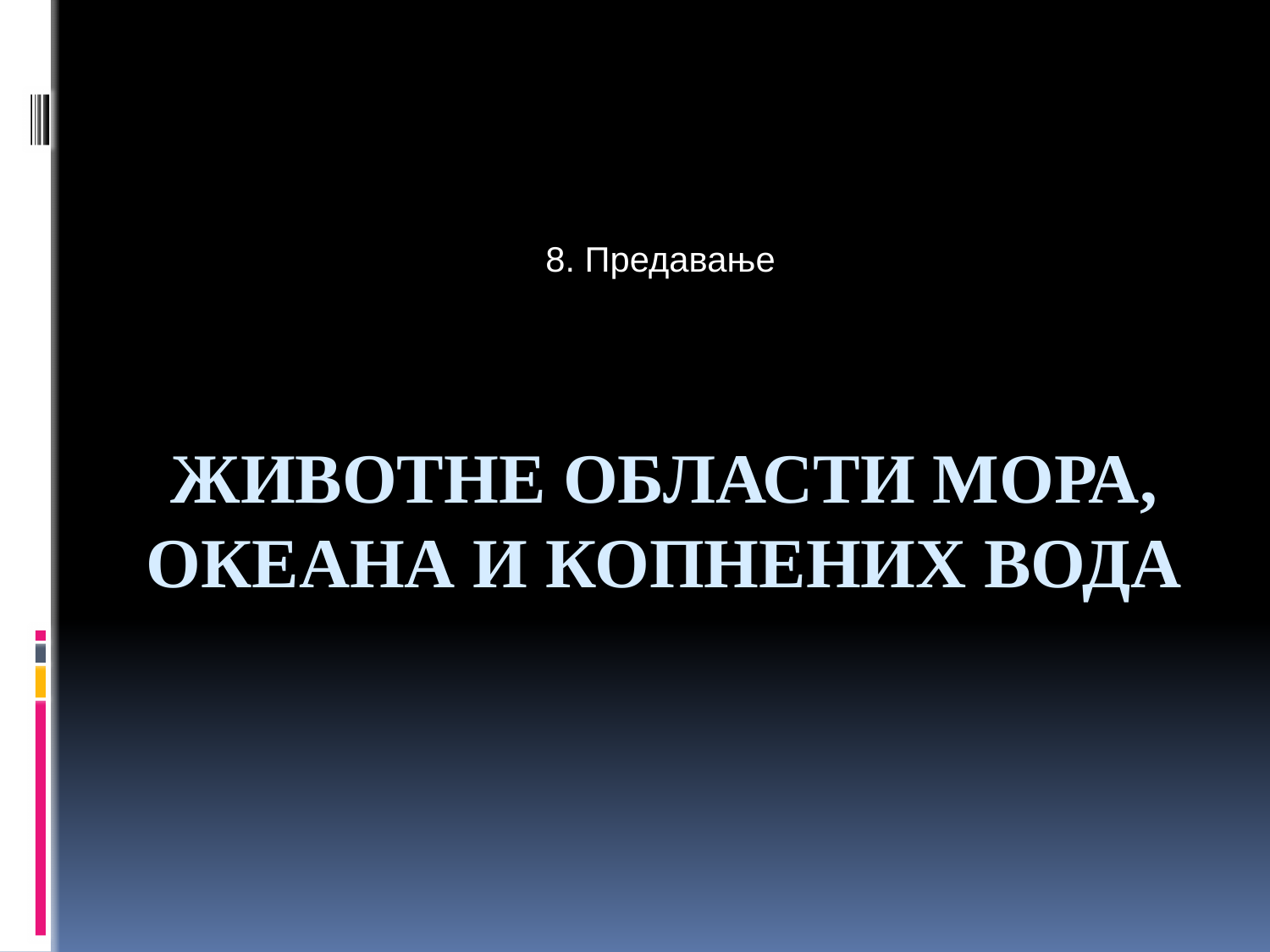

8. Предавање
# Животне области мора, океана и копнених вода